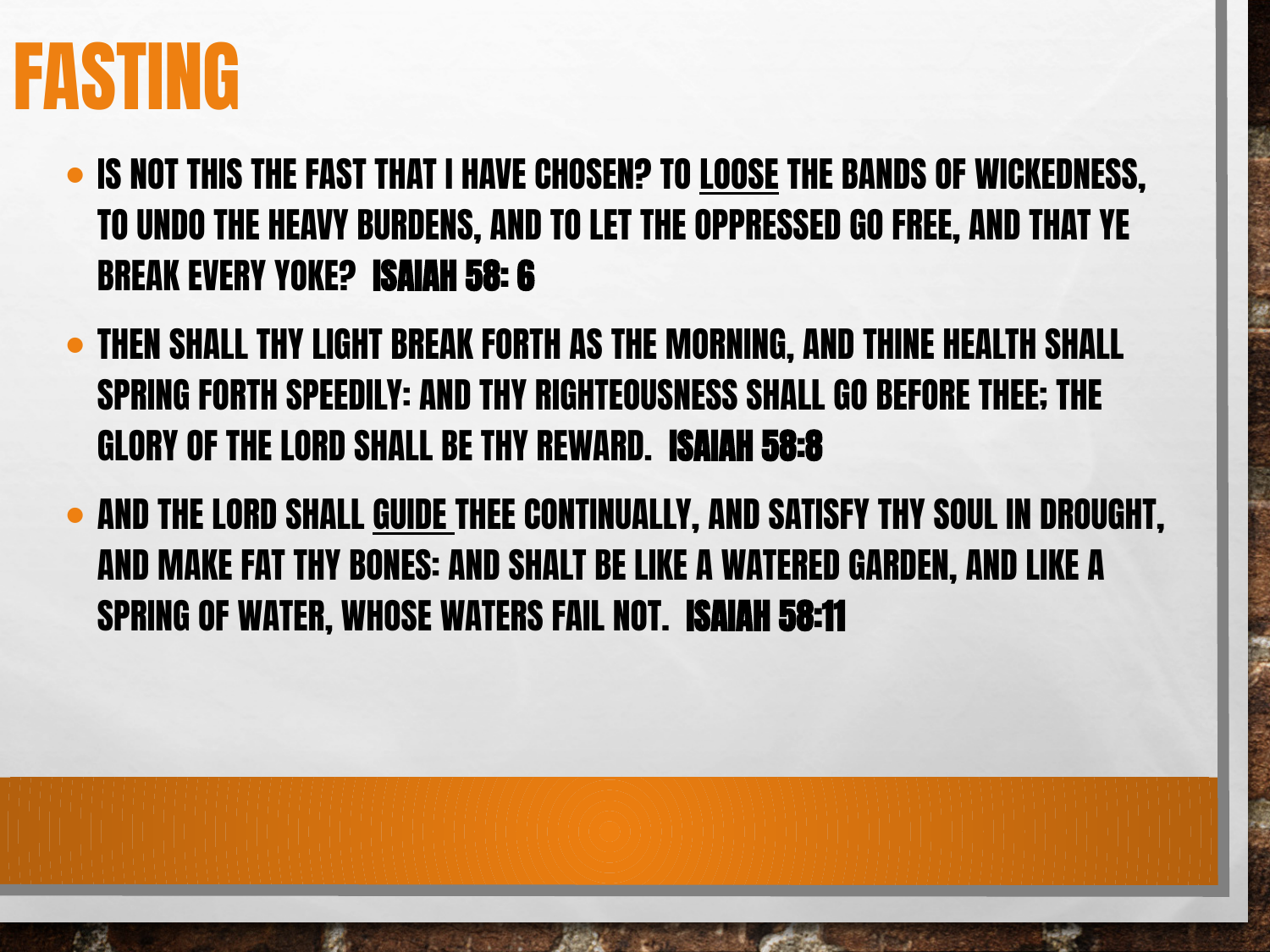

# Fasting
Is not this the fast that I have chosen? To loose the bands of wickedness, to undo the heavy burdens, and to let the oppressed go free, and that ye break every yoke?  Isaiah 58: 6
Then shall thy light break forth as the morning, and thine health shall spring forth speedily: and thy righteousness shall go before thee; the glory of the Lord shall be thy reward.  Isaiah 58:8
And the Lord shall guide thee continually, and satisfy thy soul in drought, and make fat thy bones: and shalt be like a watered garden, and like a spring of water, whose waters fail not.  Isaiah 58:11